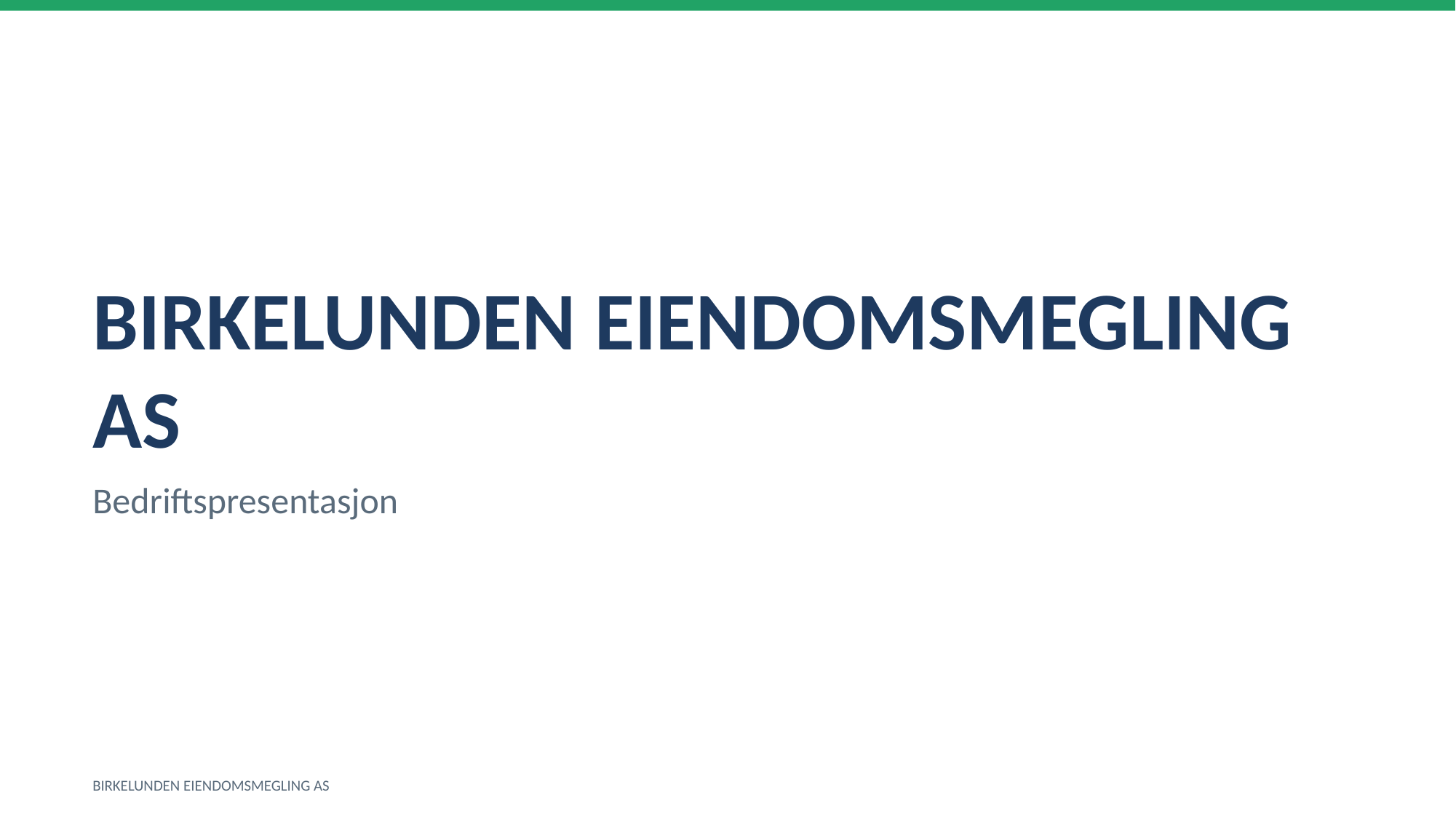

BIRKELUNDEN EIENDOMSMEGLING AS
Bedriftspresentasjon
BIRKELUNDEN EIENDOMSMEGLING AS